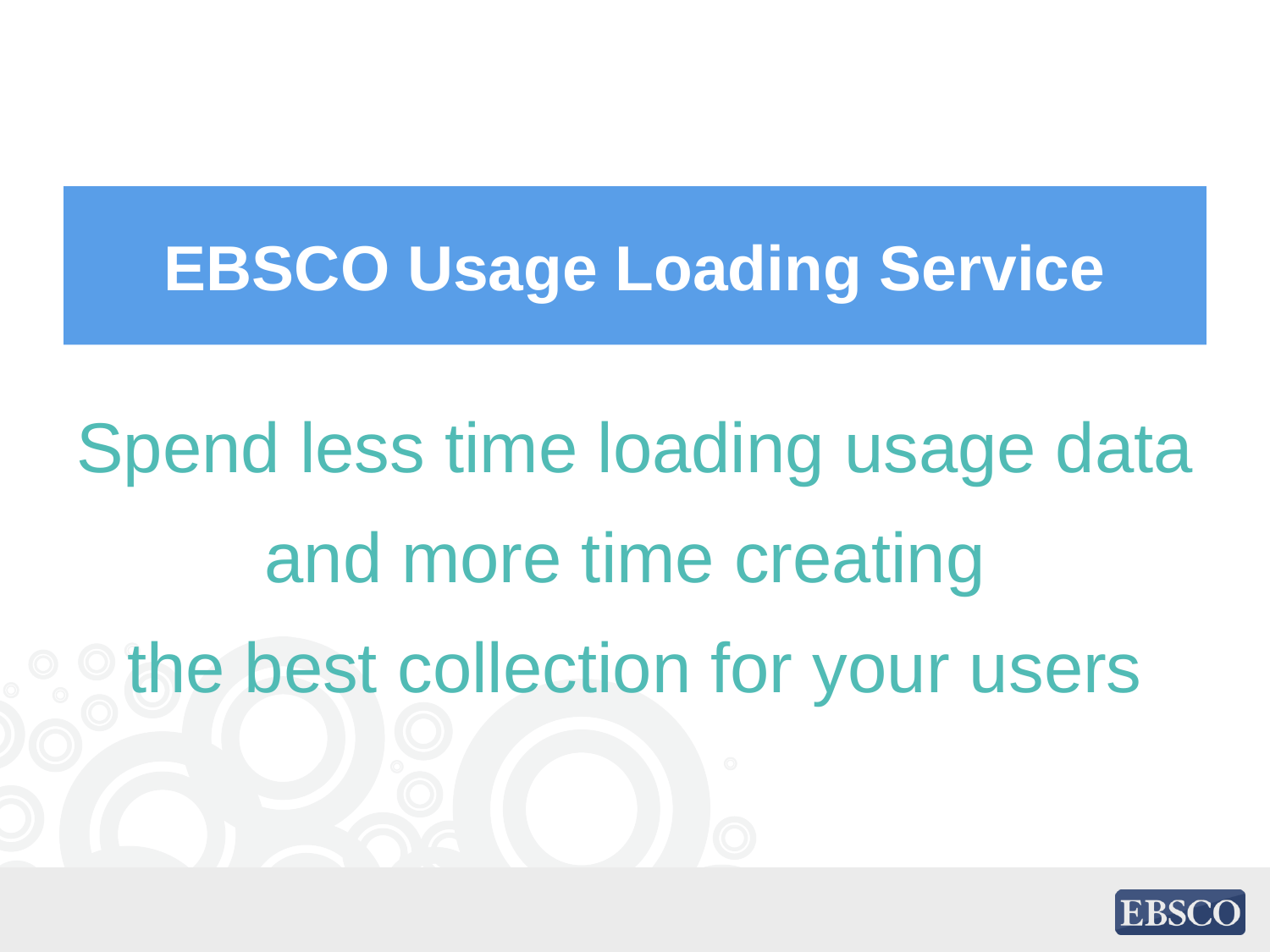

# EBSCO Usage Loading Service
Spend less time loading usage data and more time creating
the best collection for your users